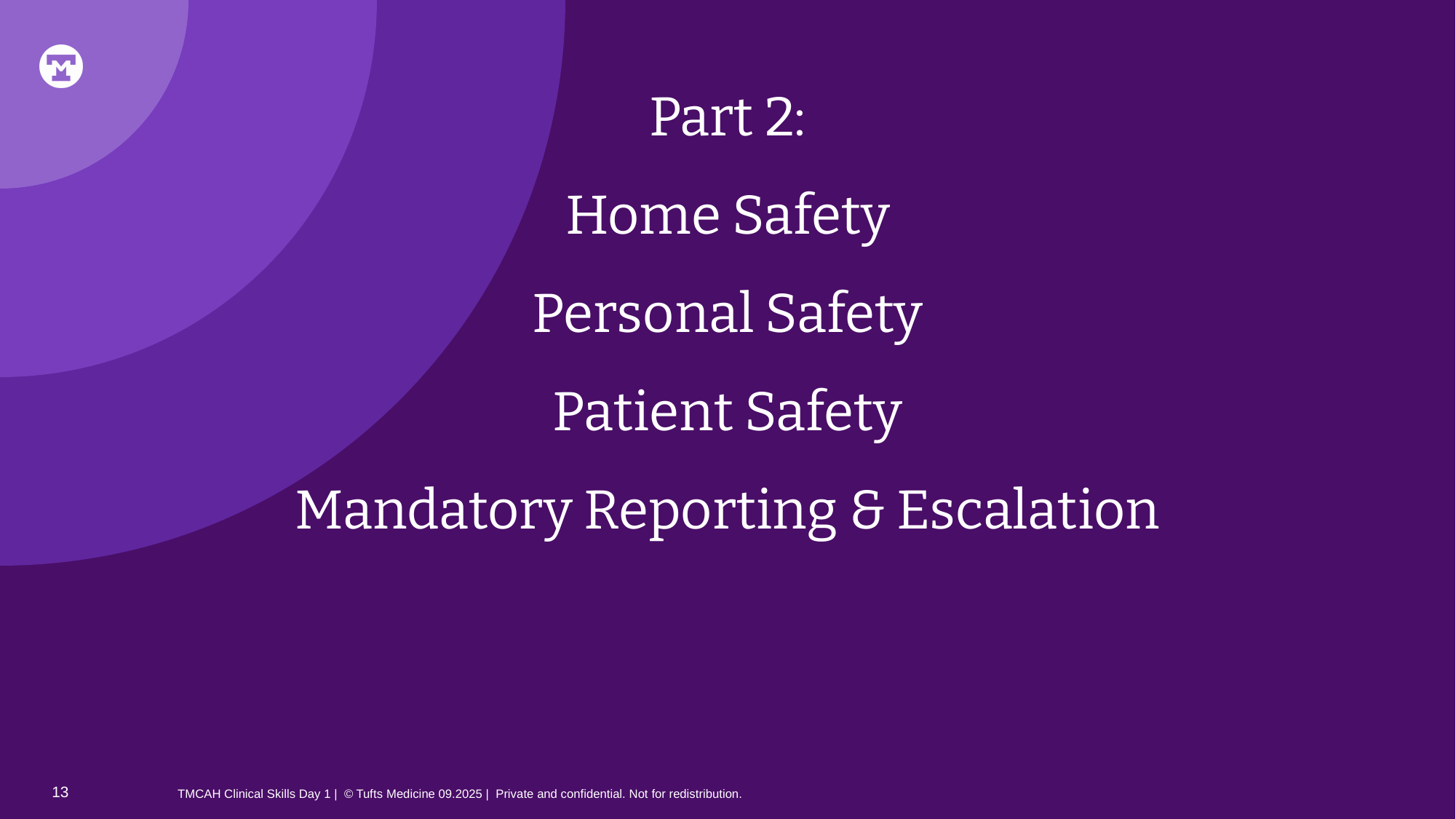

# Part 2: Home Safety Personal Safety Patient Safety Mandatory Reporting & Escalation
13
TMCAH Clinical Skills Day 1 |  © Tufts Medicine 09.2025 |  Private and confidential. Not for redistribution.